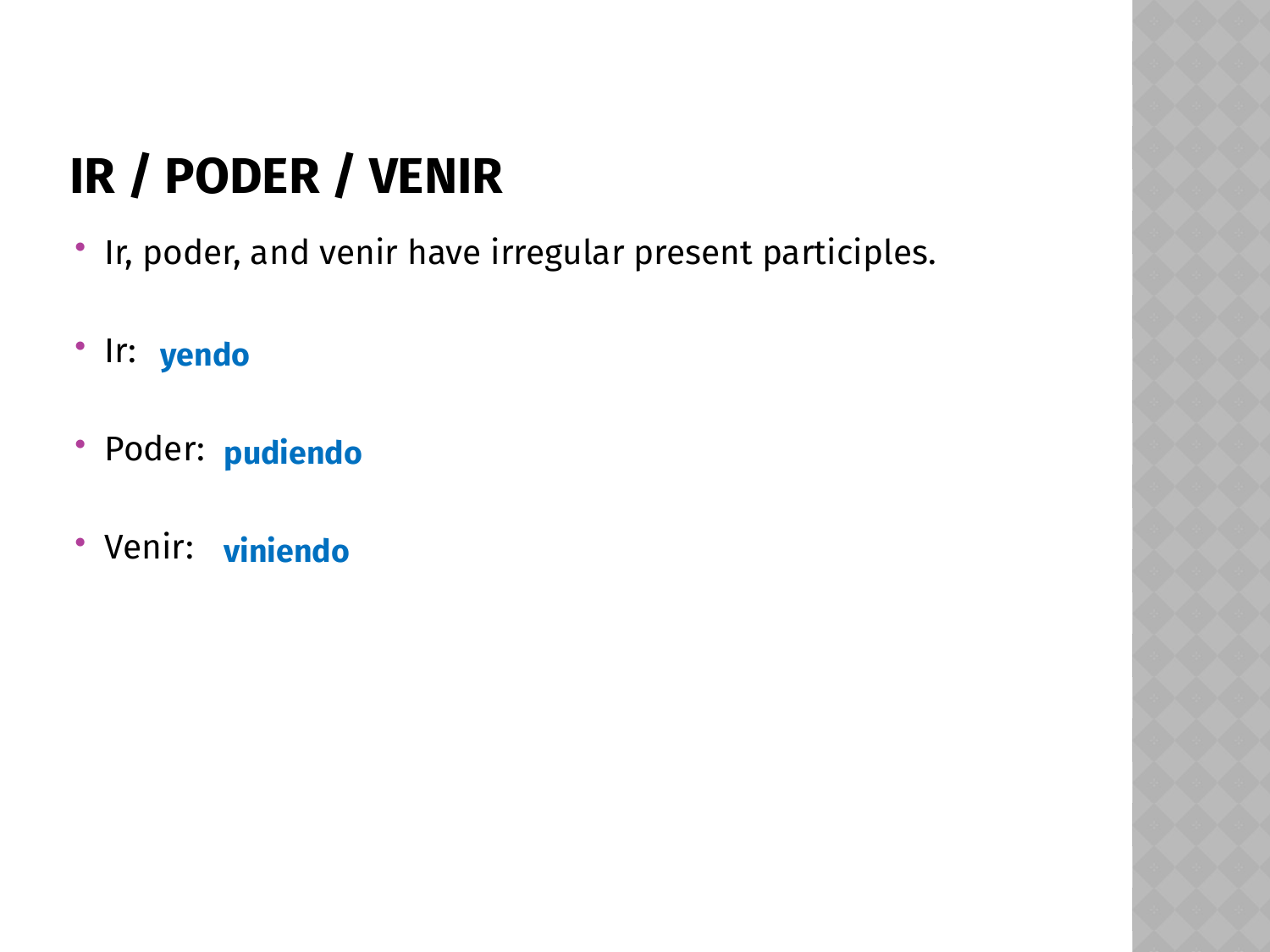

# Ir / Poder / venir
Ir, poder, and venir have irregular present participles.

Ir:

Poder:

Venir:
yendo
pudiendo
viniendo